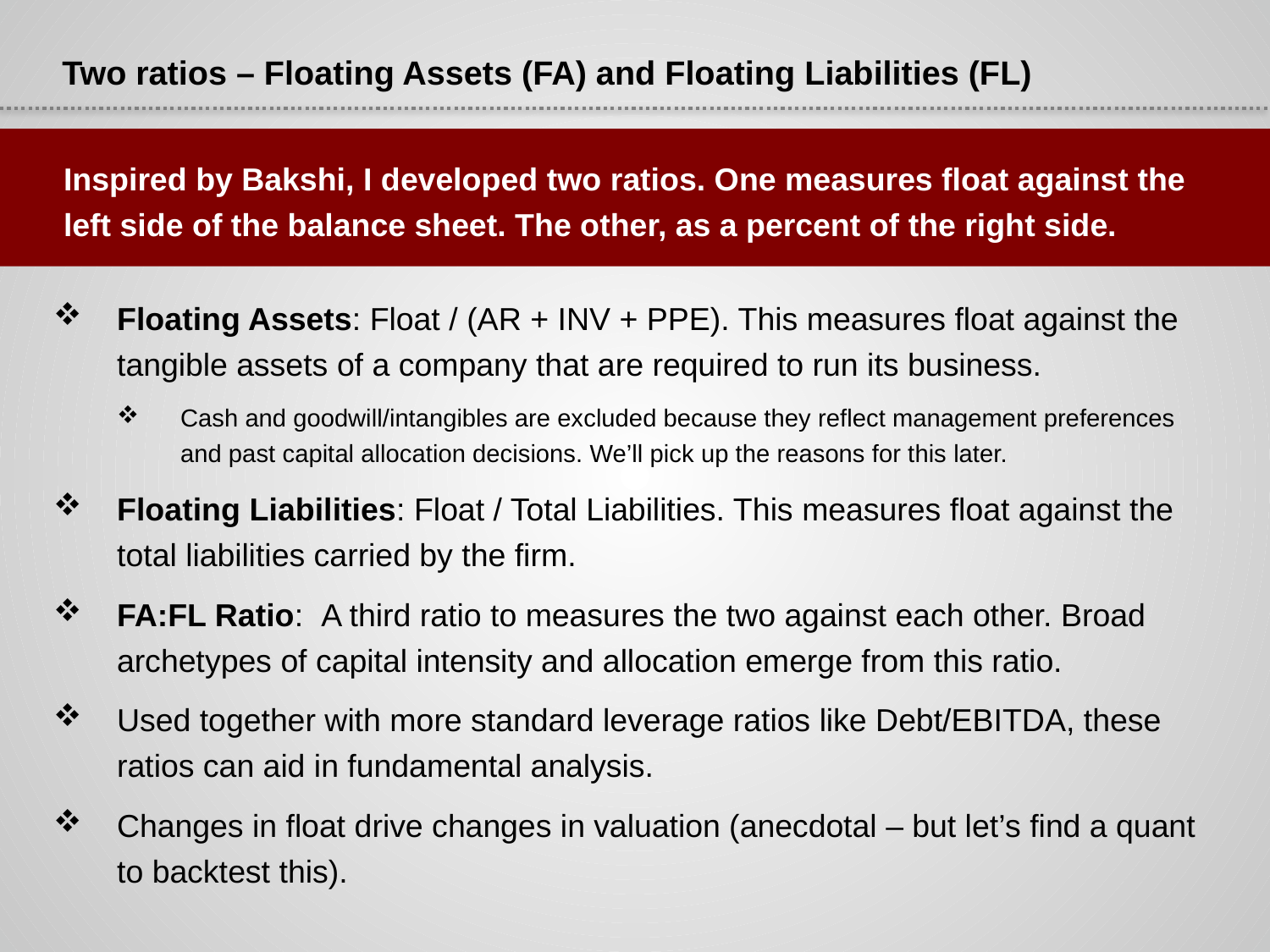

# Two ratios – Floating Assets (FA) and Floating Liabilities (FL)
Inspired by Bakshi, I developed two ratios. One measures float against the left side of the balance sheet. The other, as a percent of the right side.
Floating Assets: Float / (AR + INV + PPE). This measures float against the tangible assets of a company that are required to run its business.
Cash and goodwill/intangibles are excluded because they reflect management preferences and past capital allocation decisions. We’ll pick up the reasons for this later.
Floating Liabilities: Float / Total Liabilities. This measures float against the total liabilities carried by the firm.
FA:FL Ratio:  A third ratio to measures the two against each other. Broad archetypes of capital intensity and allocation emerge from this ratio.
Used together with more standard leverage ratios like Debt/EBITDA, these ratios can aid in fundamental analysis.
Changes in float drive changes in valuation (anecdotal – but let’s find a quant to backtest this).